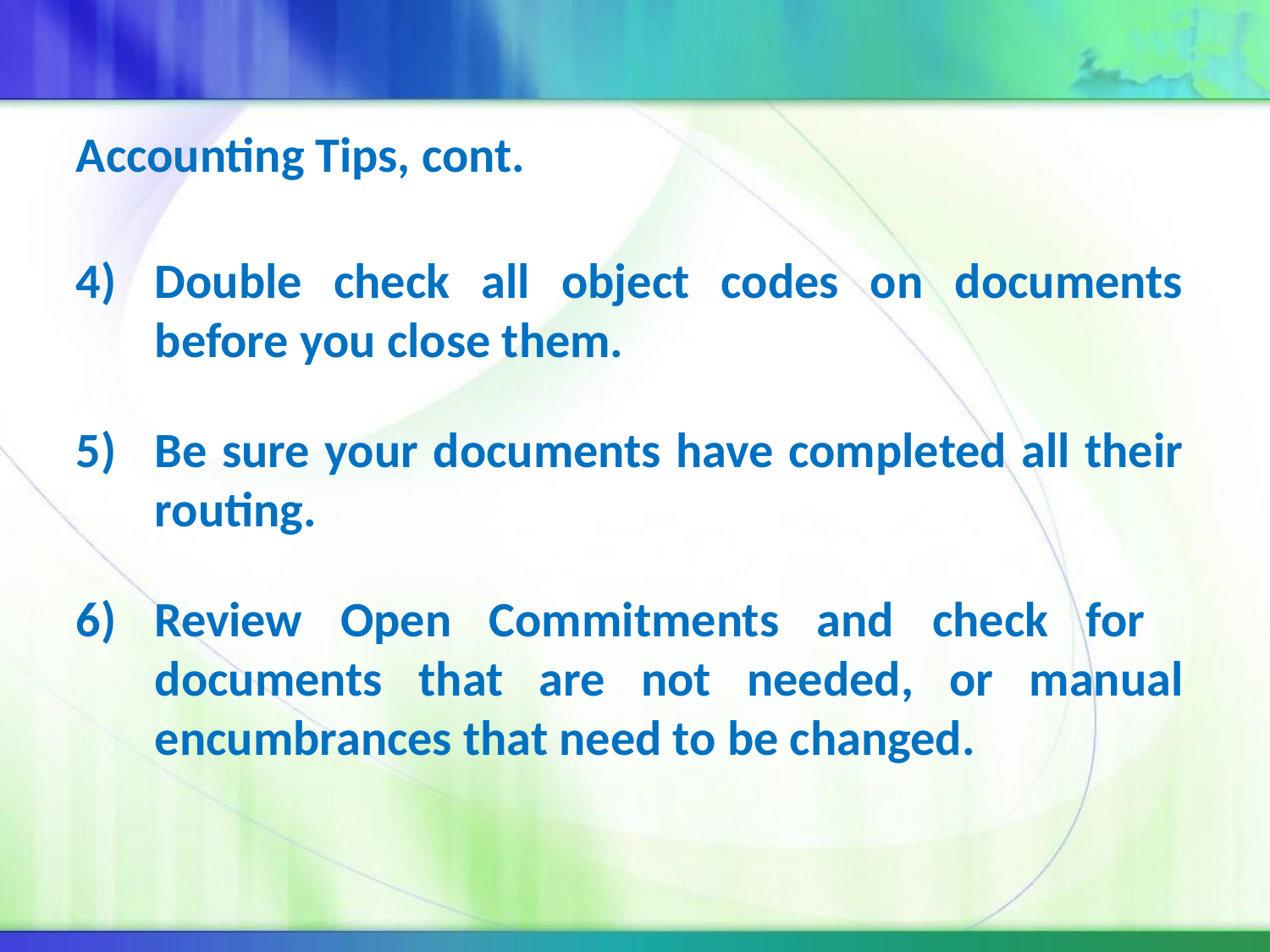

Accounting Tips, cont.

Double check all object codes on documents before you close them.

Be sure your documents have completed all their routing.

6) Review Open Commitments and check for  documents that are not needed, or manual encumbrances that need to be changed.